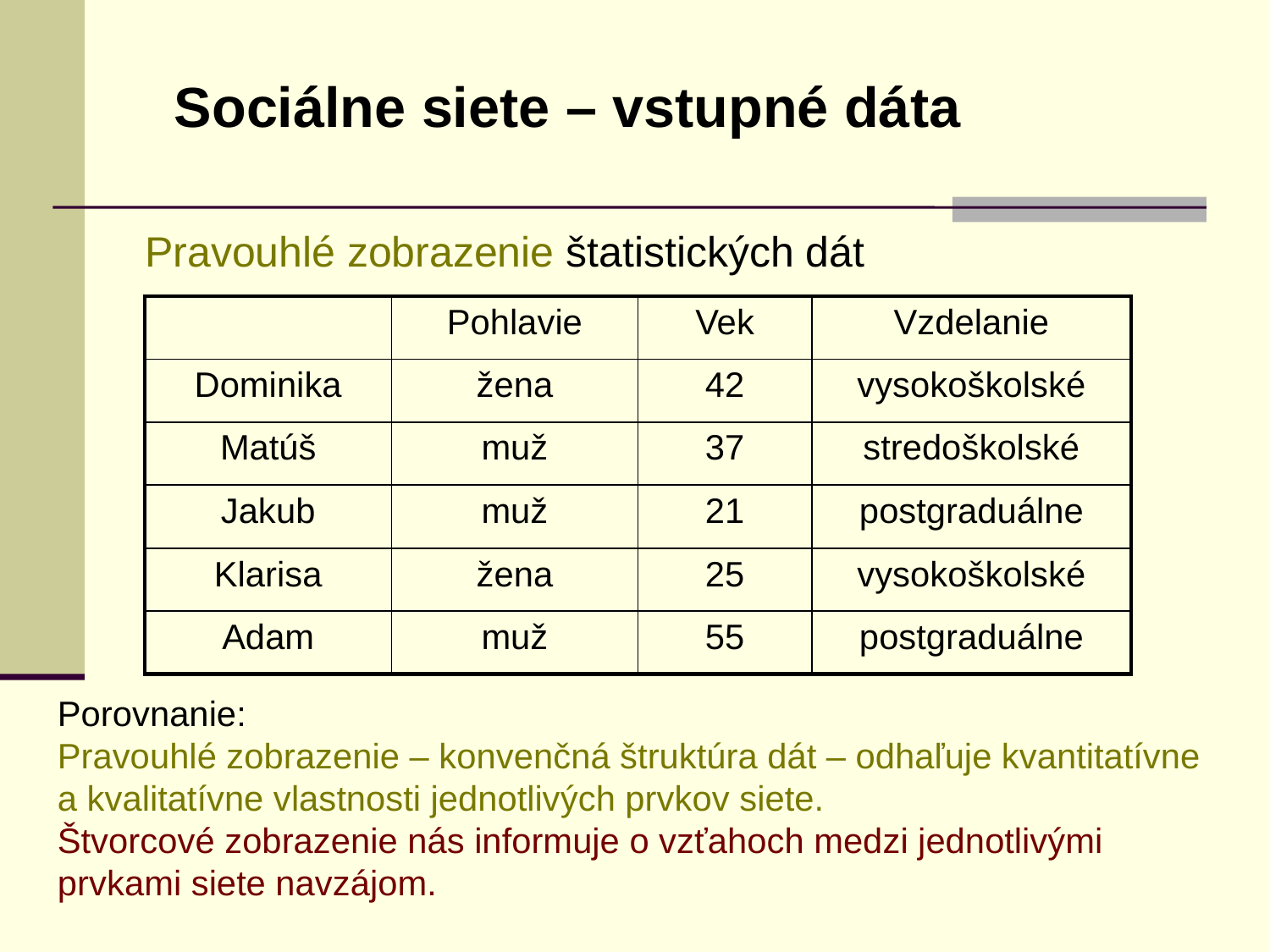

Sociálne siete – vstupné dáta
Pravouhlé zobrazenie štatistických dát
|  | Pohlavie | Vek | Vzdelanie |
| --- | --- | --- | --- |
| Dominika | žena | 42 | vysokoškolské |
| Matúš | muž | 37 | stredoškolské |
| Jakub | muž | 21 | postgraduálne |
| Klarisa | žena | 25 | vysokoškolské |
| Adam | muž | 55 | postgraduálne |

Porovnanie:
Pravouhlé zobrazenie – konvenčná štruktúra dát – odhaľuje kvantitatívne a kvalitatívne vlastnosti jednotlivých prvkov siete.
Štvorcové zobrazenie nás informuje o vzťahoch medzi jednotlivými prvkami siete navzájom.